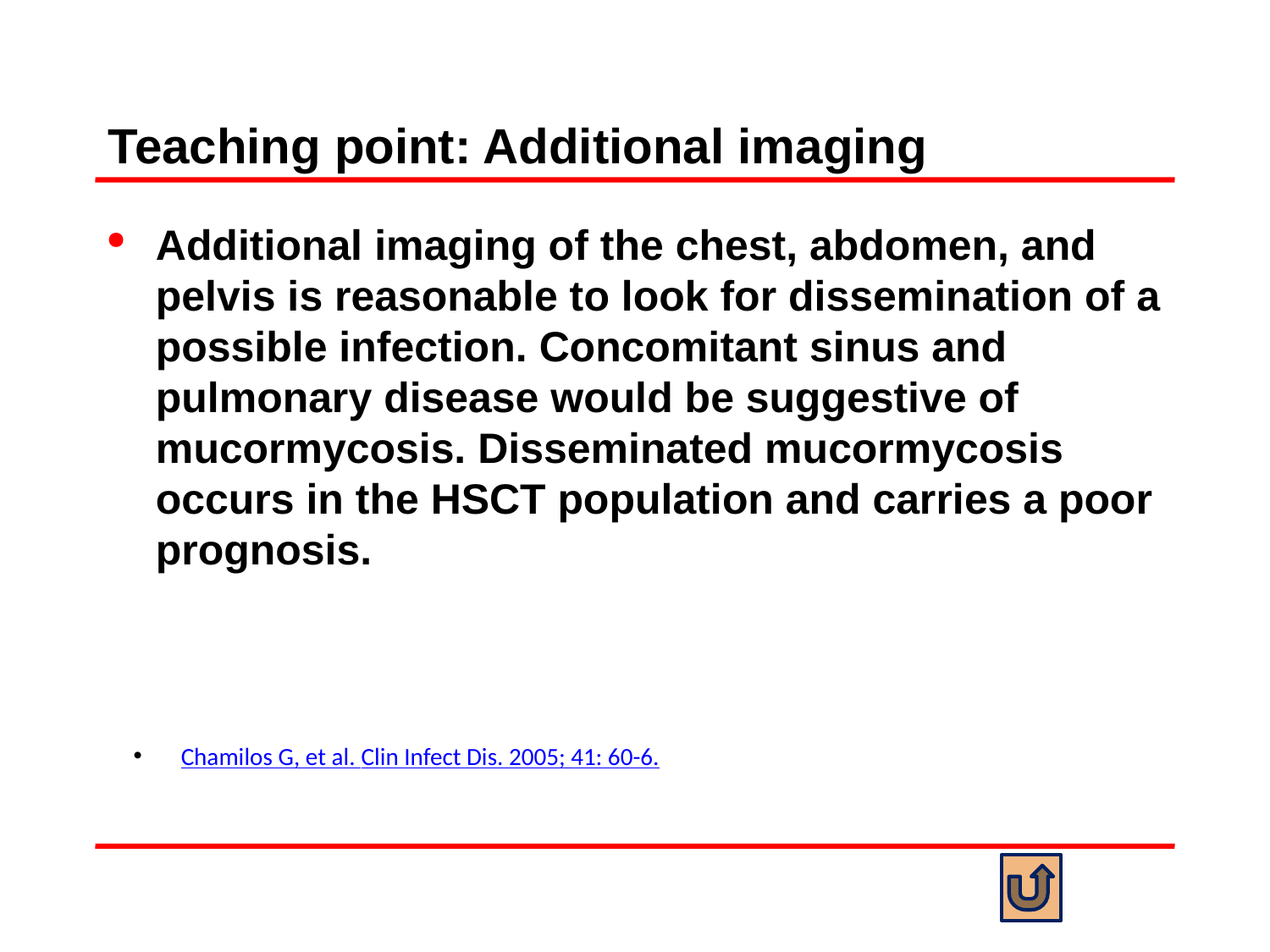

# Teaching point: Additional imaging
Additional imaging of the chest, abdomen, and pelvis is reasonable to look for dissemination of a possible infection. Concomitant sinus and pulmonary disease would be suggestive of mucormycosis. Disseminated mucormycosis occurs in the HSCT population and carries a poor prognosis.

Chamilos G, et al. Clin Infect Dis. 2005; 41: 60-6.